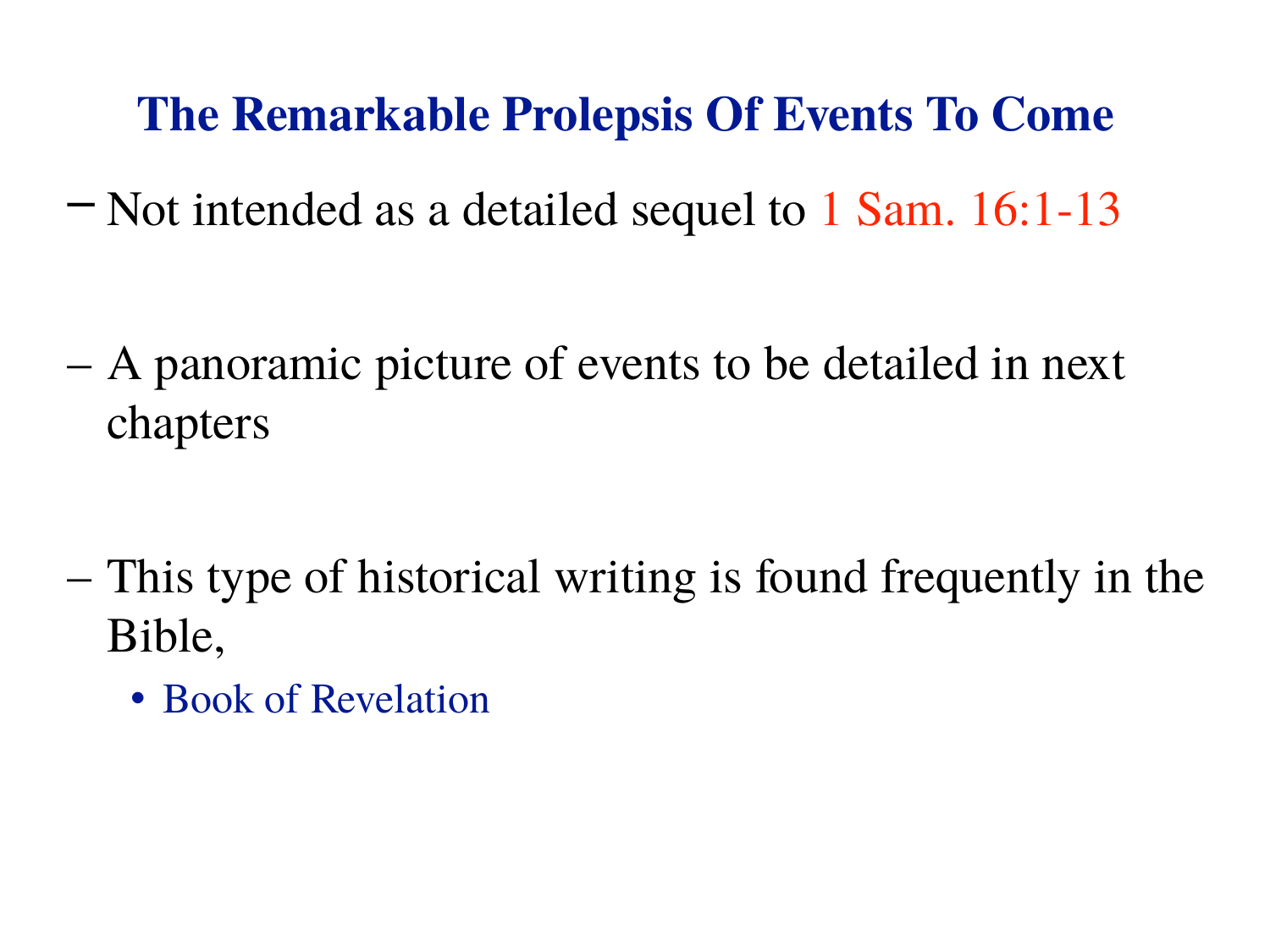

# The Remarkable Prolepsis Of Events To Come
Not intended as a detailed sequel to 1 Sam. 16:1-13

A panoramic picture of events to be detailed in next chapters

This type of historical writing is found frequently in the Bible,
Book of Revelation